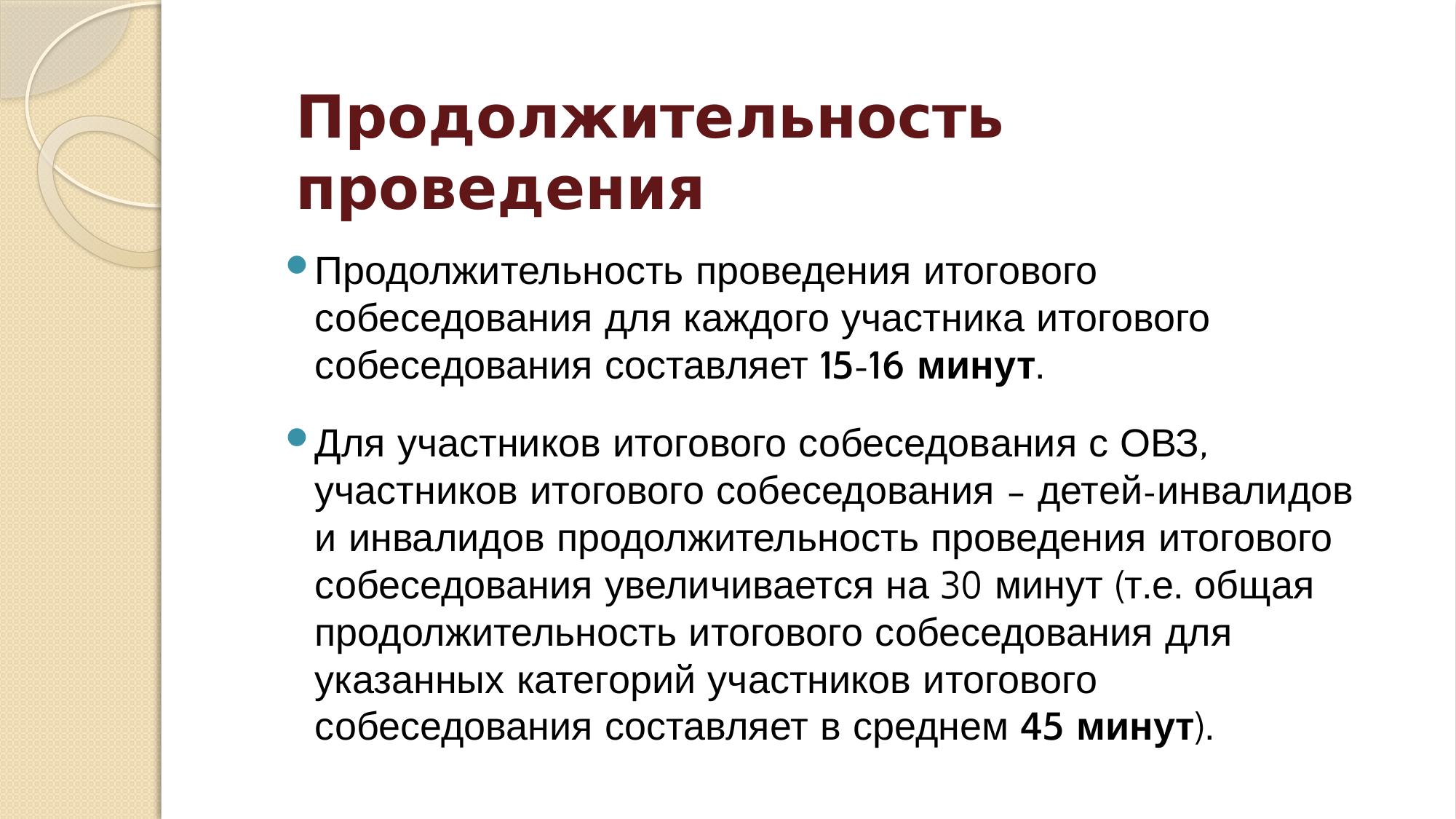

# Продолжительность проведения
Продолжительность проведения итогового собеседования для каждого участника итогового собеседования составляет 15-16 минут.

Для участников итогового собеседования с ОВЗ, участников итогового собеседования – детей-инвалидов и инвалидов продолжительность проведения итогового собеседования увеличивается на 30 минут (т.е. общая продолжительность итогового собеседования для указанных категорий участников итогового собеседования составляет в среднем 45 минут).